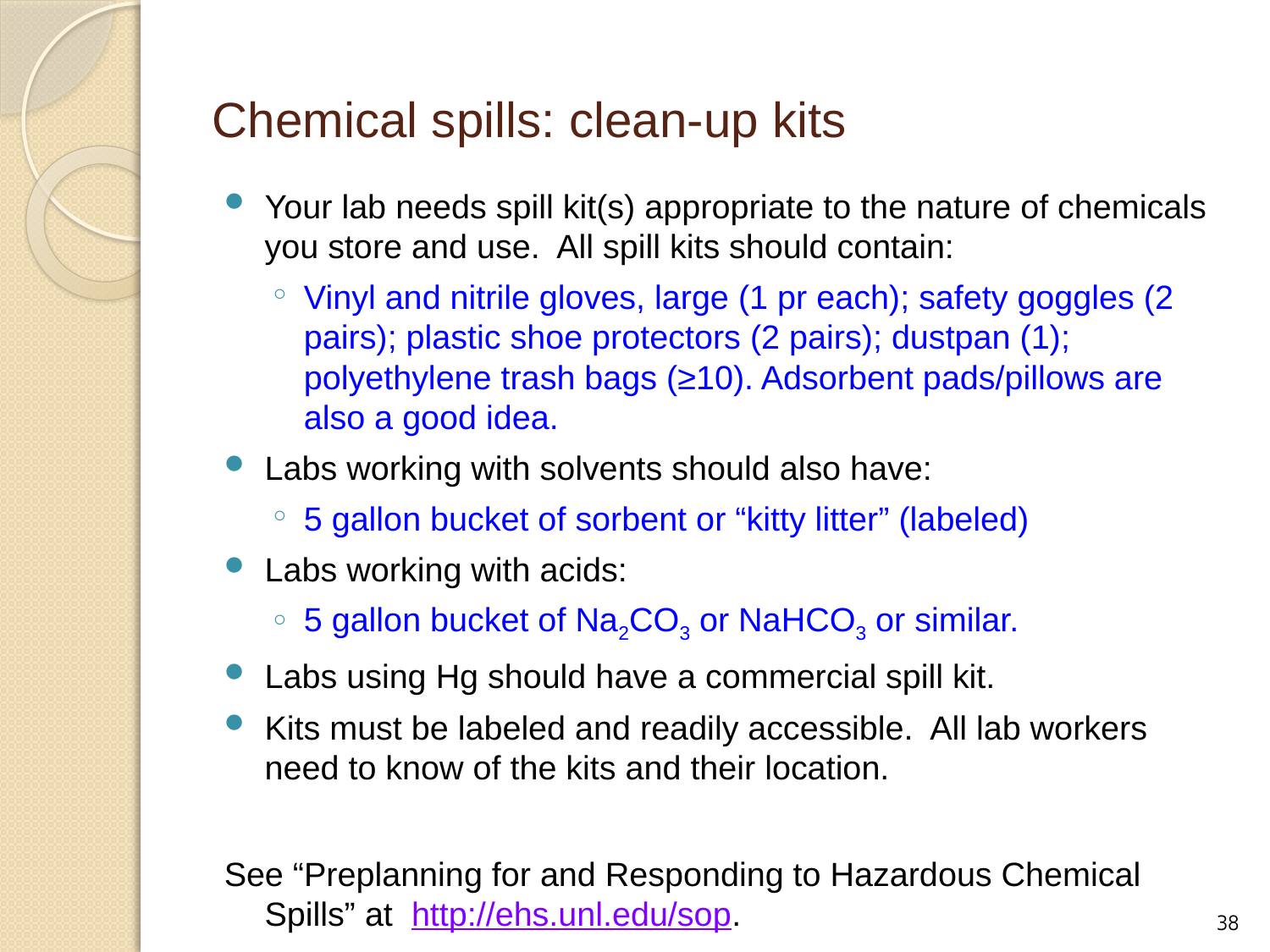

# Chemical spills: clean-up kits
Your lab needs spill kit(s) appropriate to the nature of chemicals you store and use.  All spill kits should contain:
Vinyl and nitrile gloves, large (1 pr each); safety goggles (2 pairs); plastic shoe protectors (2 pairs); dustpan (1); polyethylene trash bags (≥10). Adsorbent pads/pillows are also a good idea.
Labs working with solvents should also have:
5 gallon bucket of sorbent or “kitty litter” (labeled)
Labs working with acids:
5 gallon bucket of Na2CO3 or NaHCO3 or similar.
Labs using Hg should have a commercial spill kit.
Kits must be labeled and readily accessible.  All lab workers need to know of the kits and their location.

See “Preplanning for and Responding to Hazardous Chemical Spills” at  http://ehs.unl.edu/sop.

38